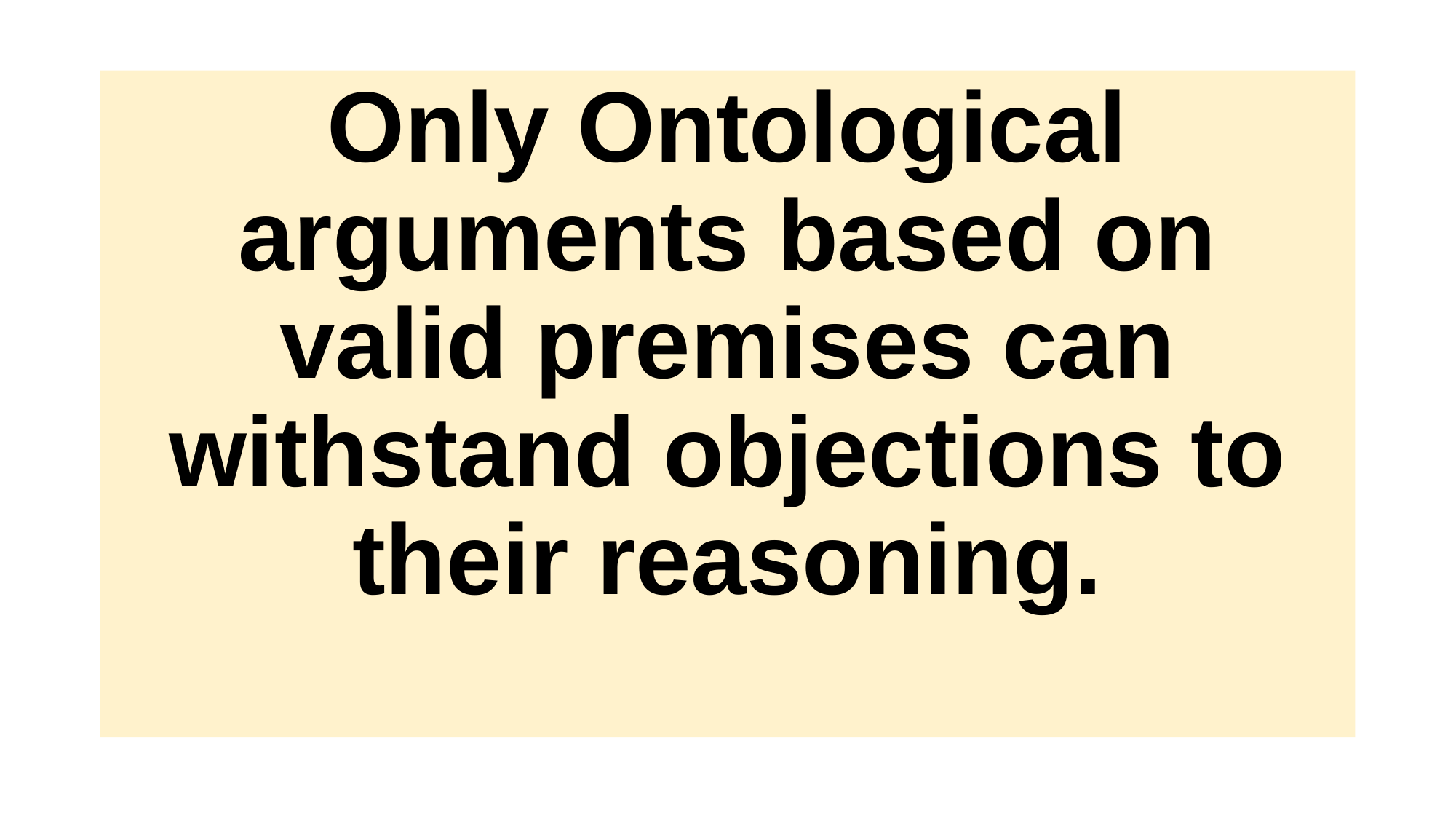

Only Ontological arguments based on valid premises can withstand objections to their reasoning.